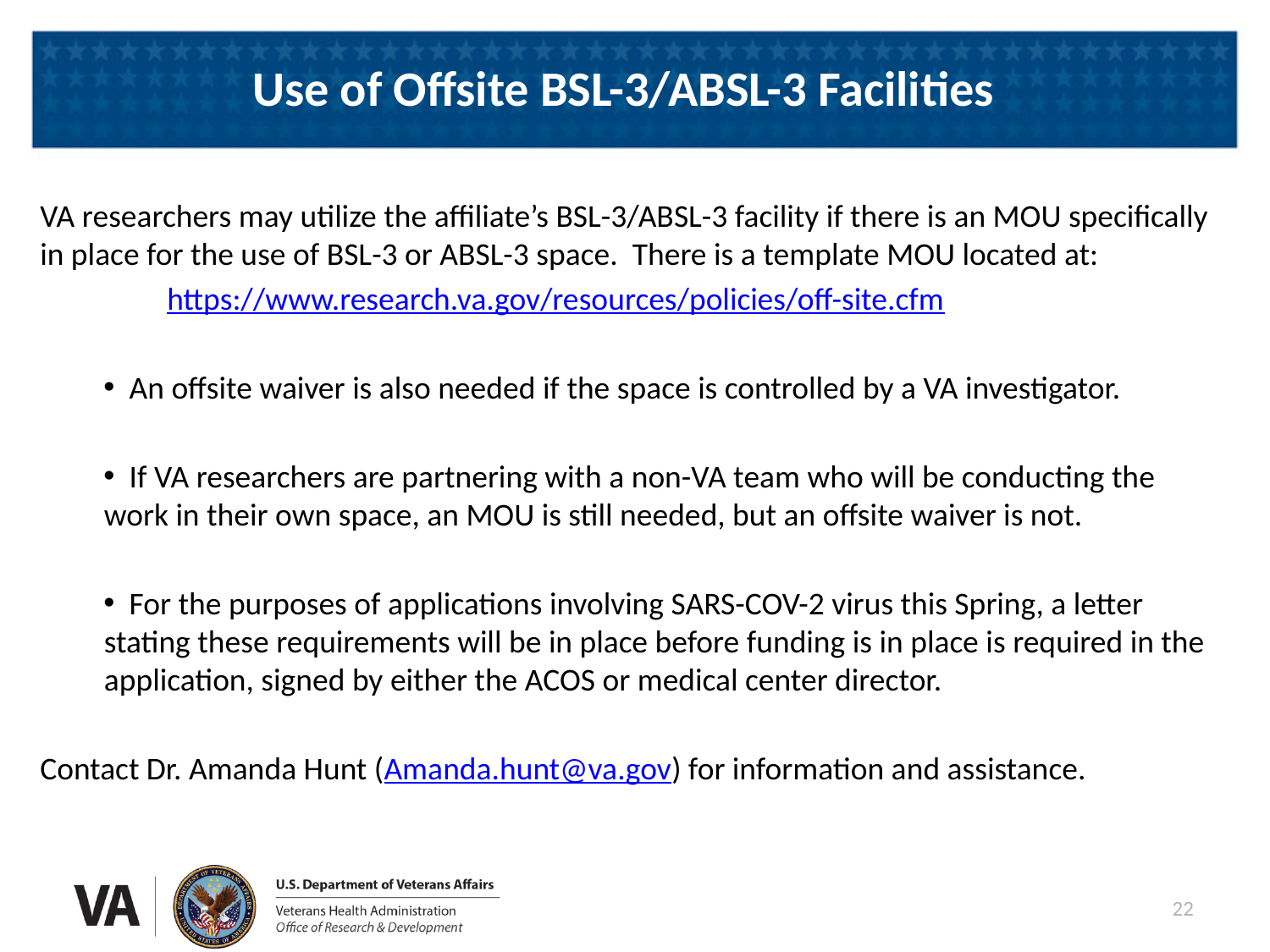

# Use of Offsite BSL-3/ABSL-3 Facilities

VA researchers may utilize the affiliate’s BSL-3/ABSL-3 facility if there is an MOU specifically in place for the use of BSL-3 or ABSL-3 space.  There is a template MOU located at:
 	https://www.research.va.gov/resources/policies/off-site.cfm

  An offsite waiver is also needed if the space is controlled by a VA investigator.

  If VA researchers are partnering with a non-VA team who will be conducting the work in their own space, an MOU is still needed, but an offsite waiver is not.

  For the purposes of applications involving SARS-COV-2 virus this Spring, a letter stating these requirements will be in place before funding is in place is required in the application, signed by either the ACOS or medical center director.

Contact Dr. Amanda Hunt (Amanda.hunt@va.gov) for information and assistance.

22